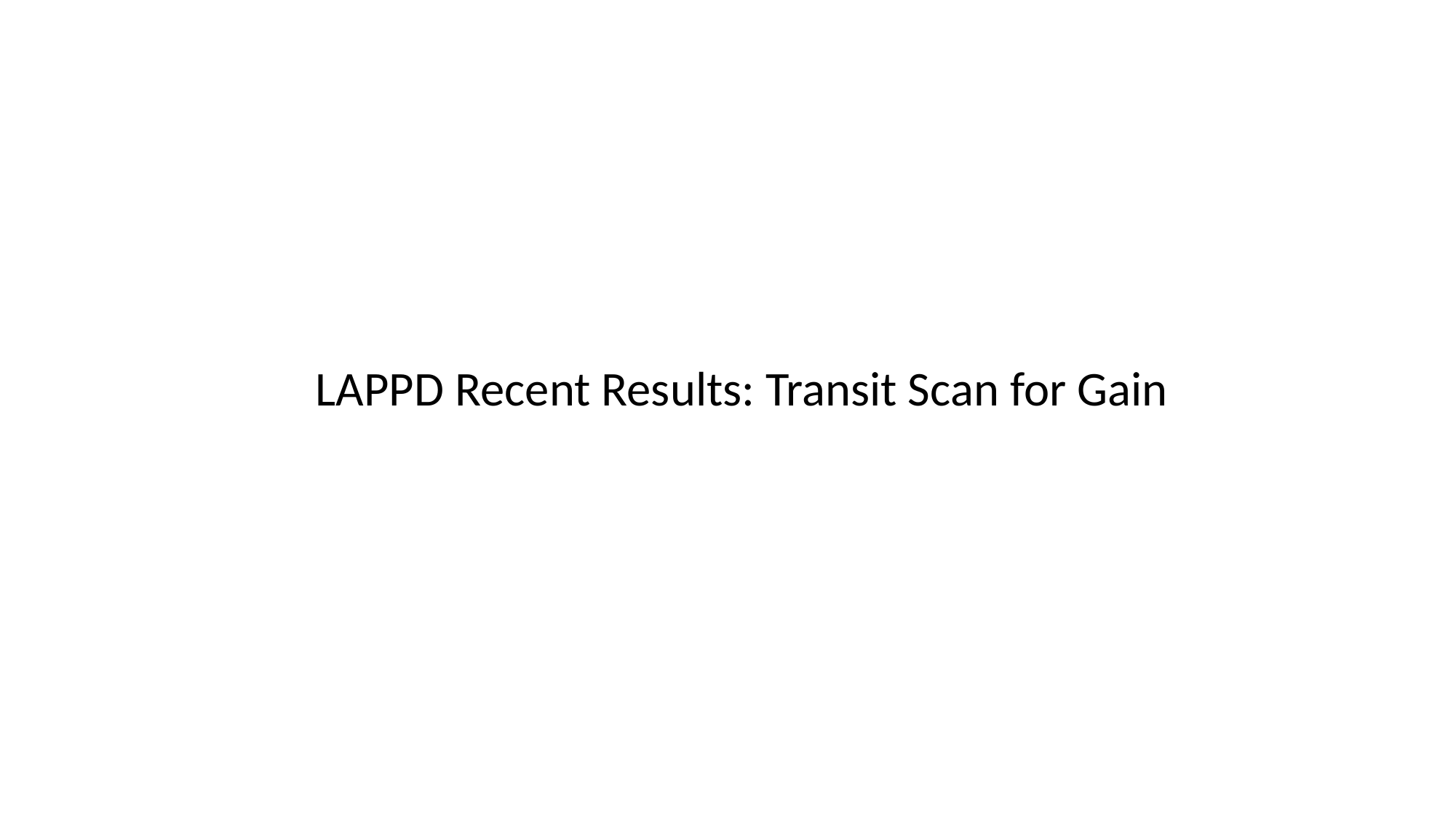

# LAPPD Recent Results: Transit Scan for Gain